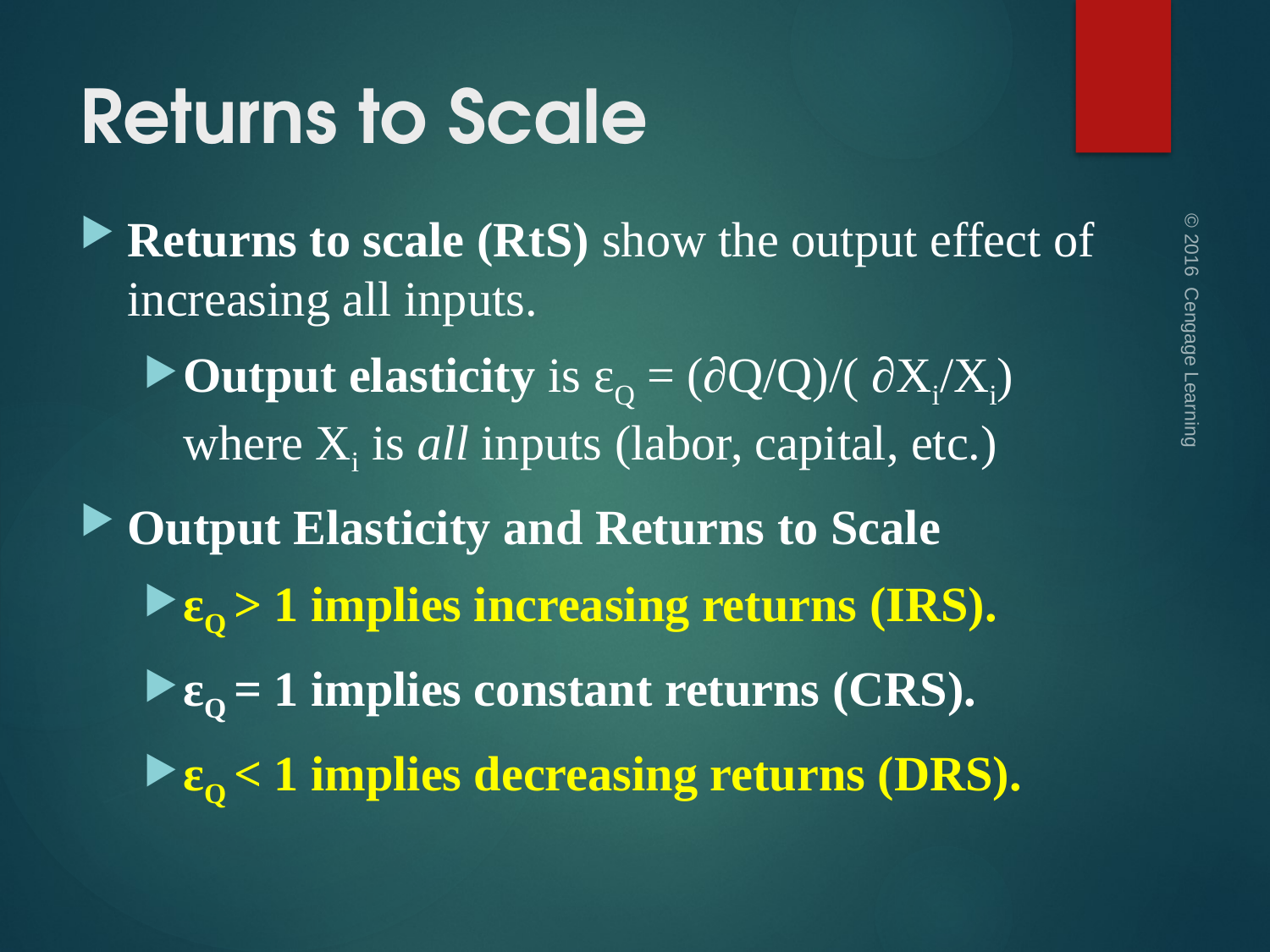

# Returns to Scale
Returns to scale (RtS) show the output effect of increasing all inputs.
Output elasticity is εQ = (∂Q/Q)/( ∂Xi/Xi) where Xi is all inputs (labor, capital, etc.)
Output Elasticity and Returns to Scale
εQ > 1 implies increasing returns (IRS).
εQ = 1 implies constant returns (CRS).
εQ < 1 implies decreasing returns (DRS).
© 2016  Cengage Learning